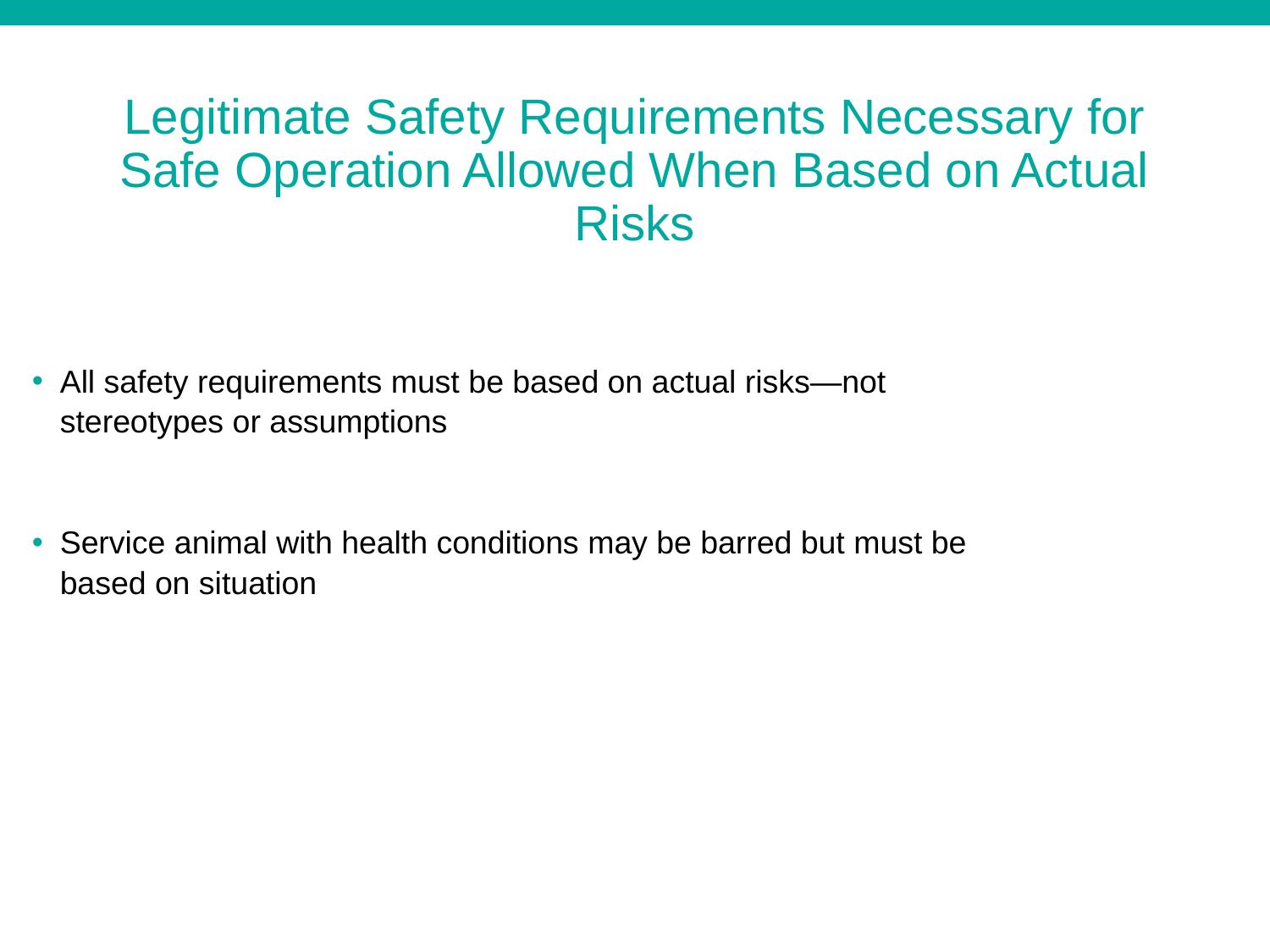

# Legitimate Safety Requirements Necessary for Safe Operation Allowed When Based on Actual Risks

All safety requirements must be based on actual risks—not stereotypes or assumptions

Service animal with health conditions may be barred but must be based on situation